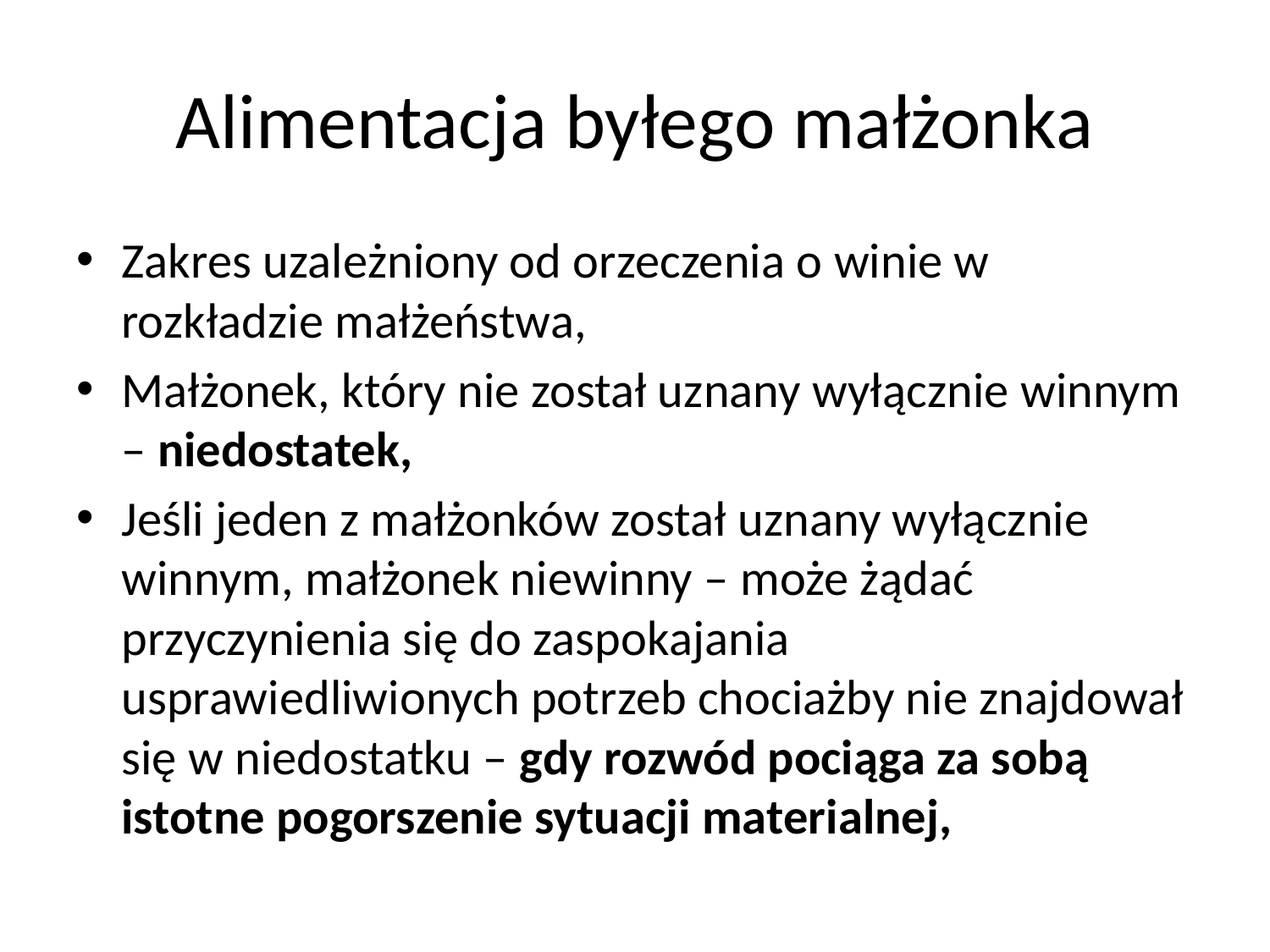

# Alimentacja byłego małżonka
Zakres uzależniony od orzeczenia o winie w rozkładzie małżeństwa,
Małżonek, który nie został uznany wyłącznie winnym – niedostatek,
Jeśli jeden z małżonków został uznany wyłącznie winnym, małżonek niewinny – może żądać przyczynienia się do zaspokajania usprawiedliwionych potrzeb chociażby nie znajdował się w niedostatku – gdy rozwód pociąga za sobą istotne pogorszenie sytuacji materialnej,